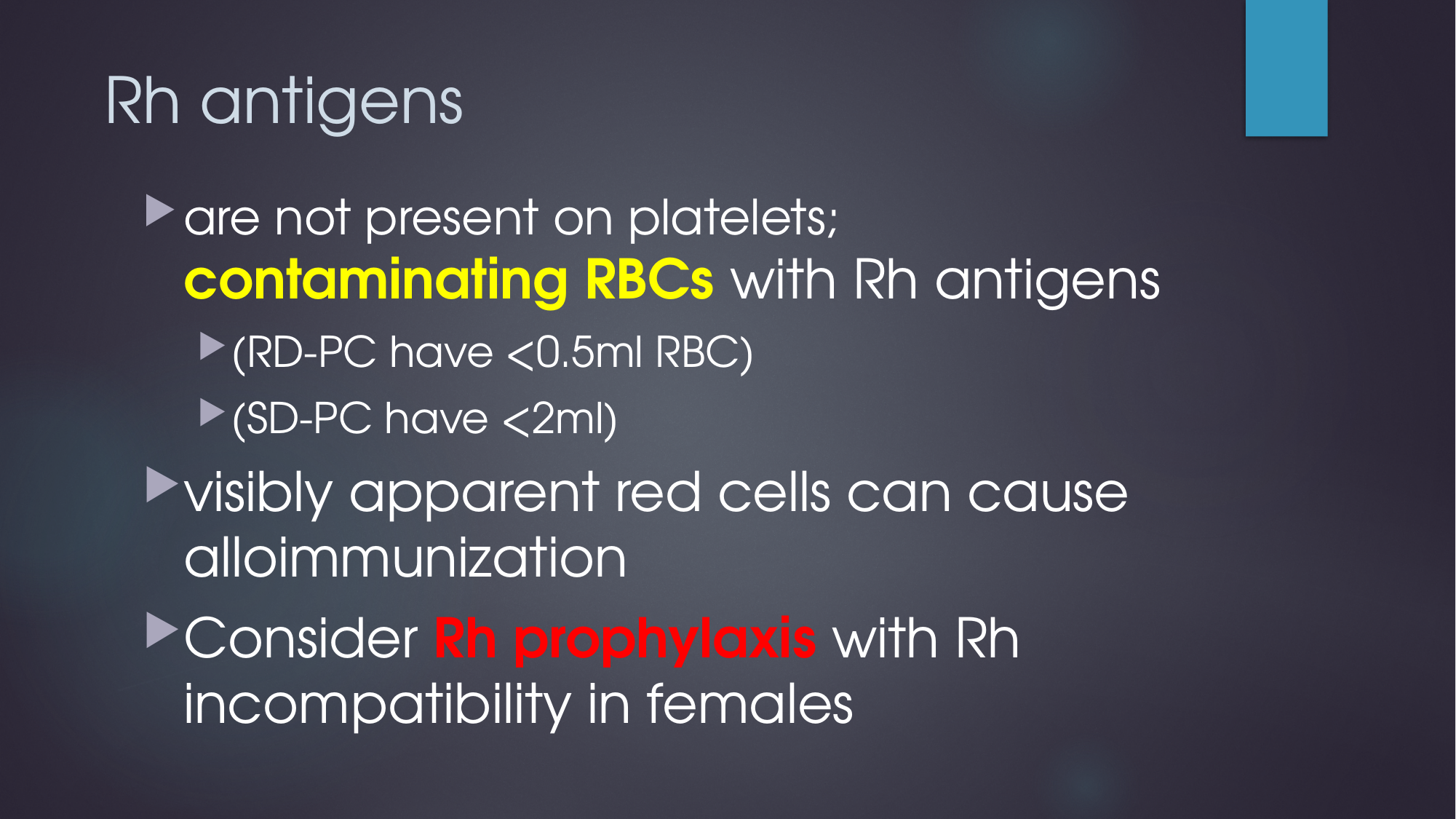

# Rh antigens
are not present on platelets; contaminating RBCs with Rh antigens
(RD-PC have <0.5ml RBC)
(SD-PC have <2ml)
visibly apparent red cells can cause alloimmunization
Consider Rh prophylaxis with Rh incompatibility in females